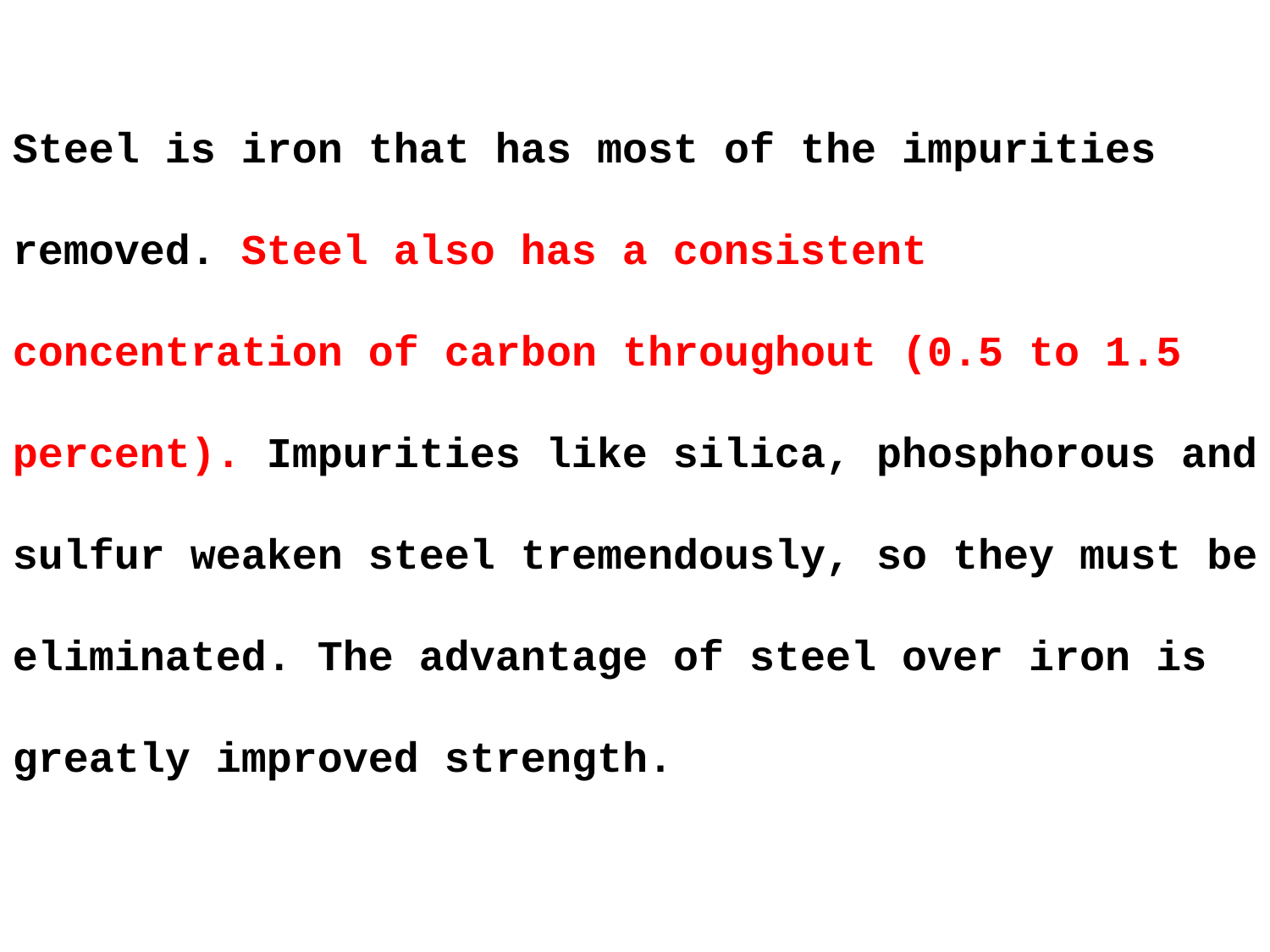

Steel is iron that has most of the impurities removed. Steel also has a consistent concentration of carbon throughout (0.5 to 1.5 percent). Impurities like silica, phosphorous and sulfur weaken steel tremendously, so they must be eliminated. The advantage of steel over iron is greatly improved strength.